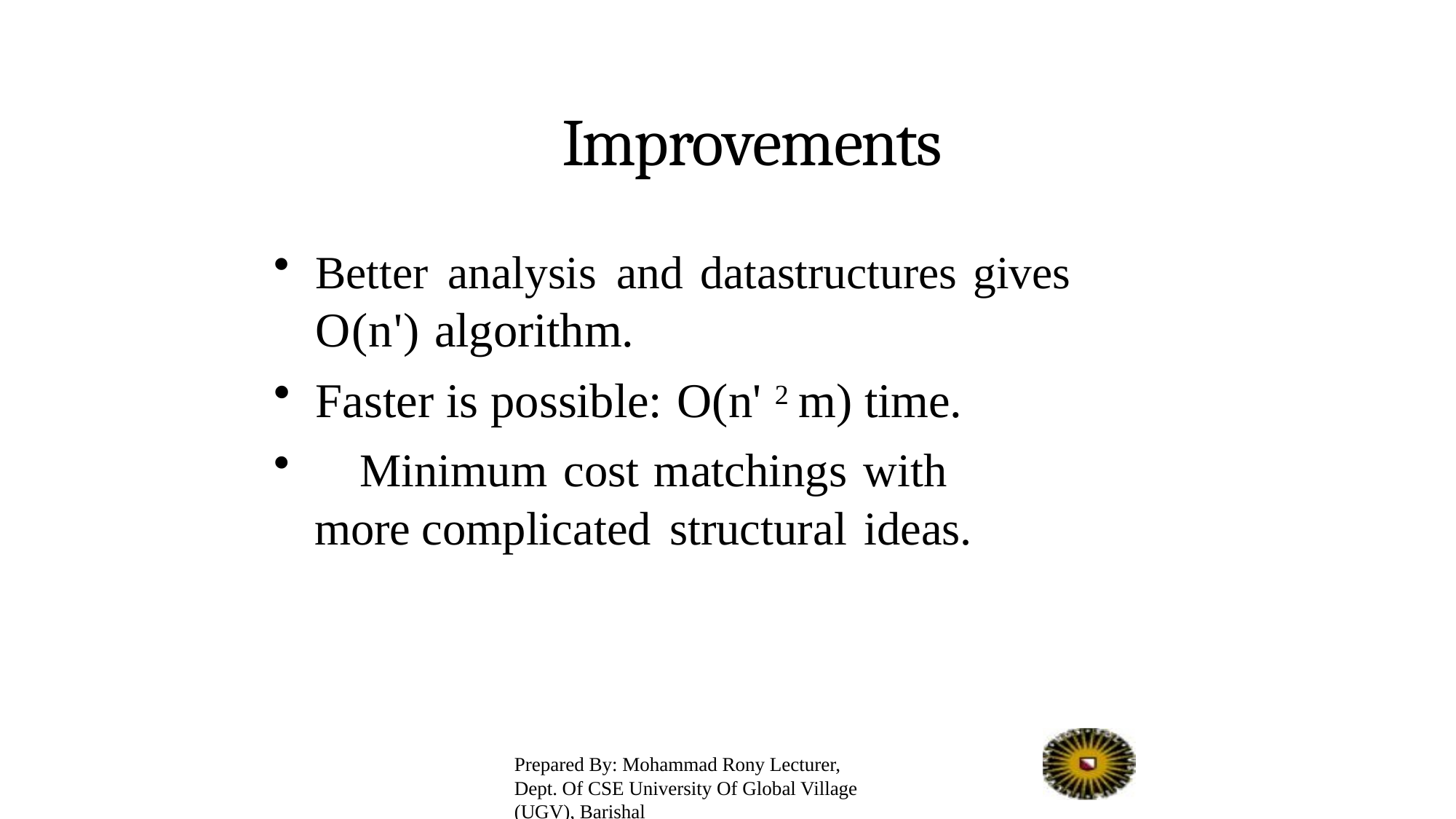

# Improvements
Better analysis and datastructures gives
O(n') algorithm.
Faster is possible: O(n' 2 m) time.
	Minimum cost matchings with more complicated structural ideas.
Prepared By: Mohammad Rony Lecturer, Dept. Of CSE University Of Global Village (UGV), Barishal